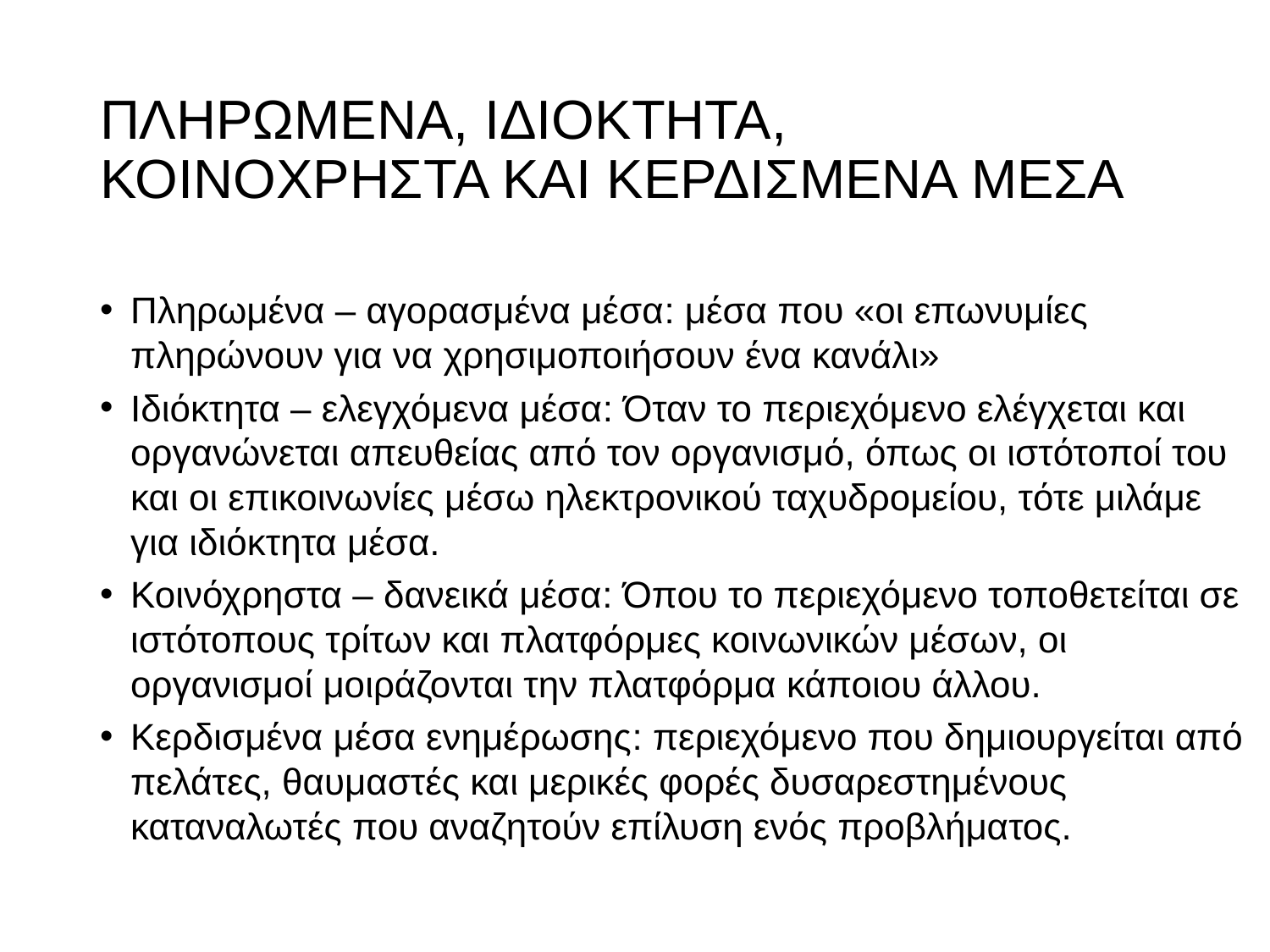

# ΠΛΗΡΩΜΕΝΑ, ΙΔΙΟΚΤΗΤΑ, ΚΟΙΝΟΧΡΗΣΤΑ ΚΑΙ ΚΕΡΔΙΣΜΕΝΑ ΜΕΣΑ
Πληρωμένα – αγορασμένα μέσα: μέσα που «οι επωνυμίες πληρώνουν για να χρησιμοποιήσουν ένα κανάλι»
Ιδιόκτητα – ελεγχόμενα μέσα: Όταν το περιεχόμενο ελέγχεται και οργανώνεται απευθείας από τον οργανισμό, όπως οι ιστότοποί του και οι επικοινωνίες μέσω ηλεκτρονικού ταχυδρομείου, τότε μιλάμε για ιδιόκτητα μέσα.
Κοινόχρηστα – δανεικά μέσα: Όπου το περιεχόμενο τοποθετείται σε ιστότοπους τρίτων και πλατφόρμες κοινωνικών μέσων, οι οργανισμοί μοιράζονται την πλατφόρμα κάποιου άλλου.
Κερδισμένα μέσα ενημέρωσης: περιεχόμενο που δημιουργείται από πελάτες, θαυμαστές και μερικές φορές δυσαρεστημένους καταναλωτές που αναζητούν επίλυση ενός προβλήματος.